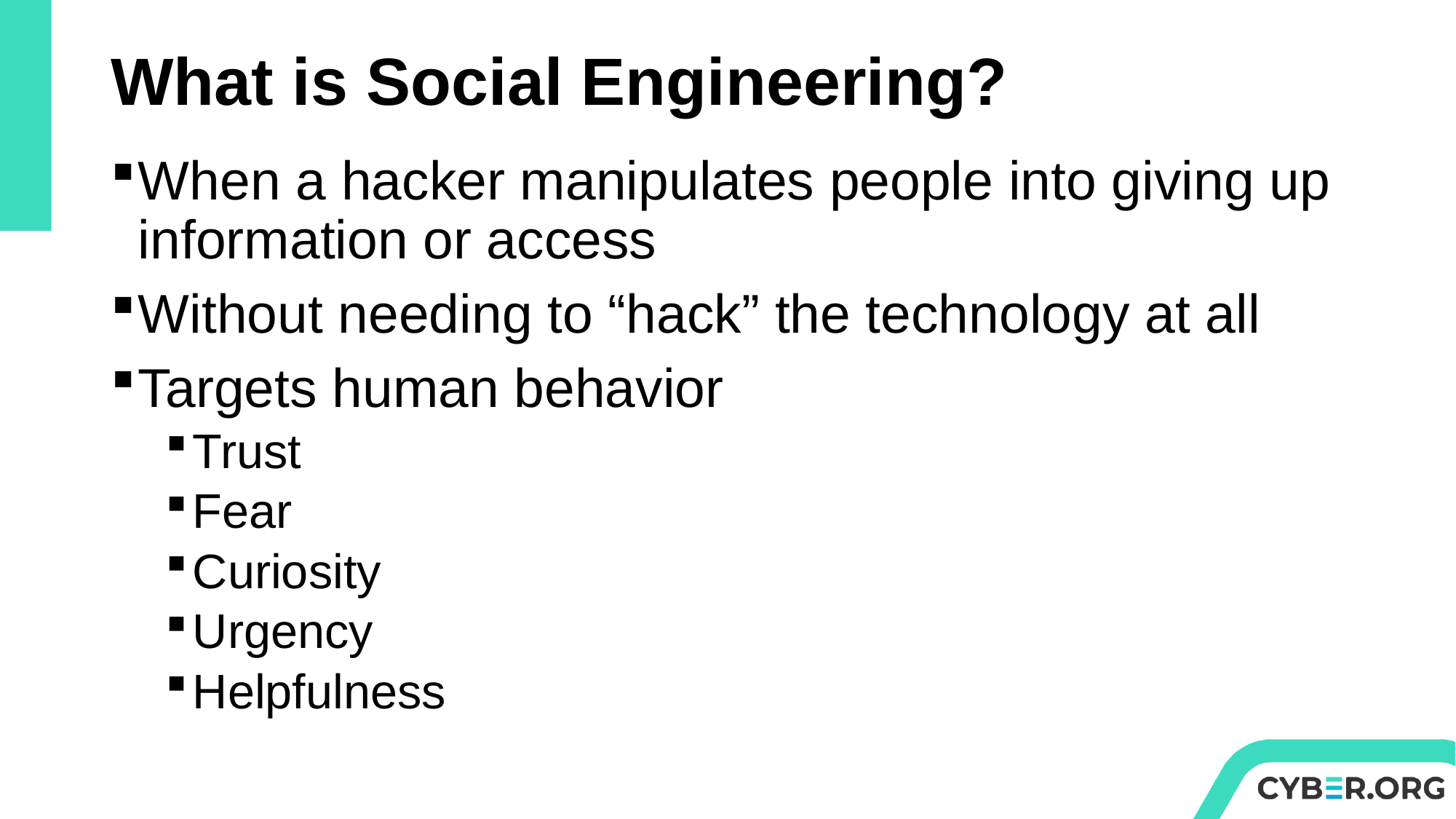

# What is Social Engineering?
When a hacker manipulates people into giving up information or access
Without needing to “hack” the technology at all
Targets human behavior
Trust
Fear
Curiosity
Urgency
Helpfulness